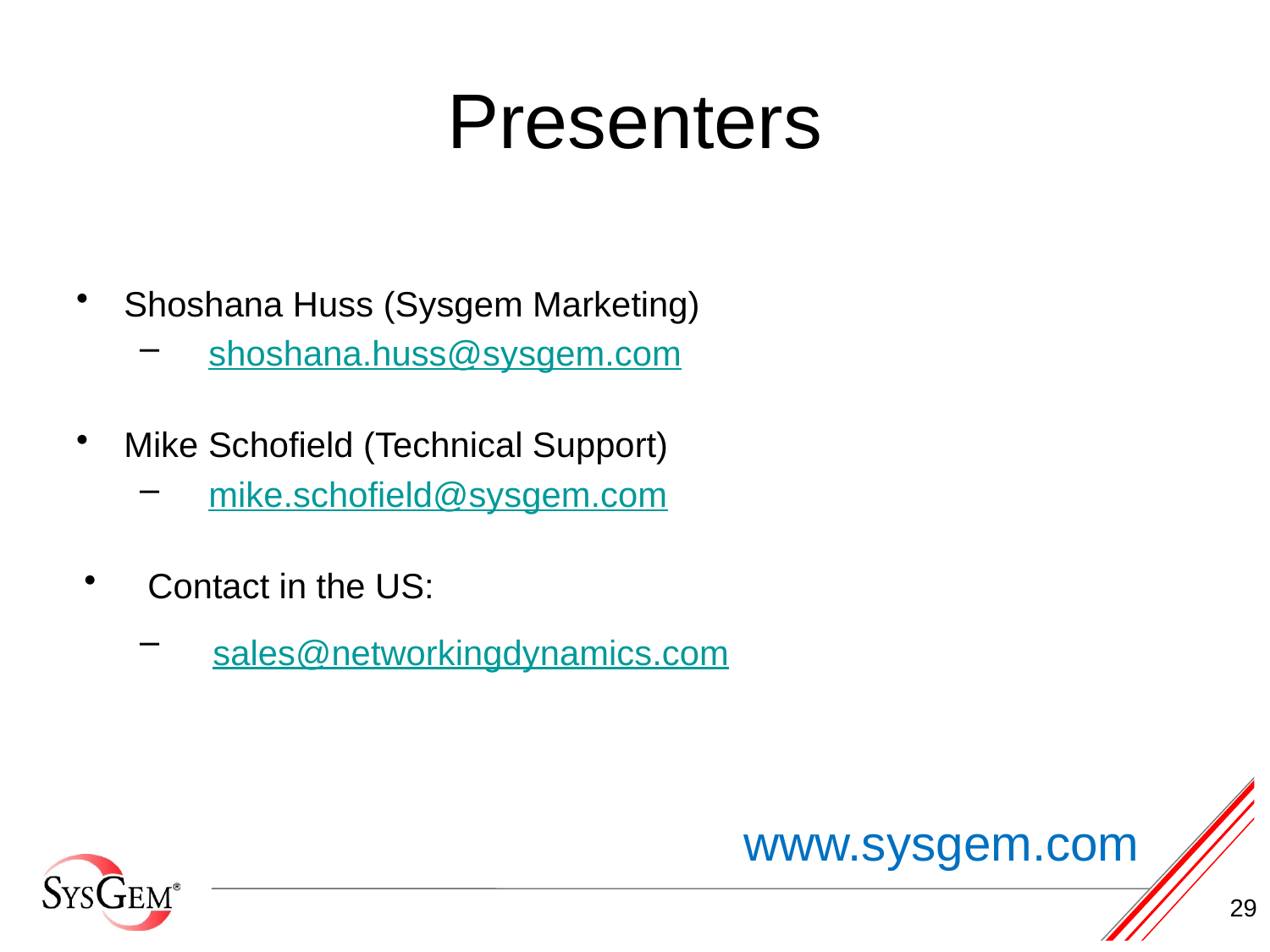

# Presenters
Shoshana Huss (Sysgem Marketing)
   shoshana.huss@sysgem.com
Mike Schofield (Technical Support)
   mike.schofield@sysgem.com
Contact in the US:
 sales@networkingdynamics.com

                                                                    www.sysgem.com
29